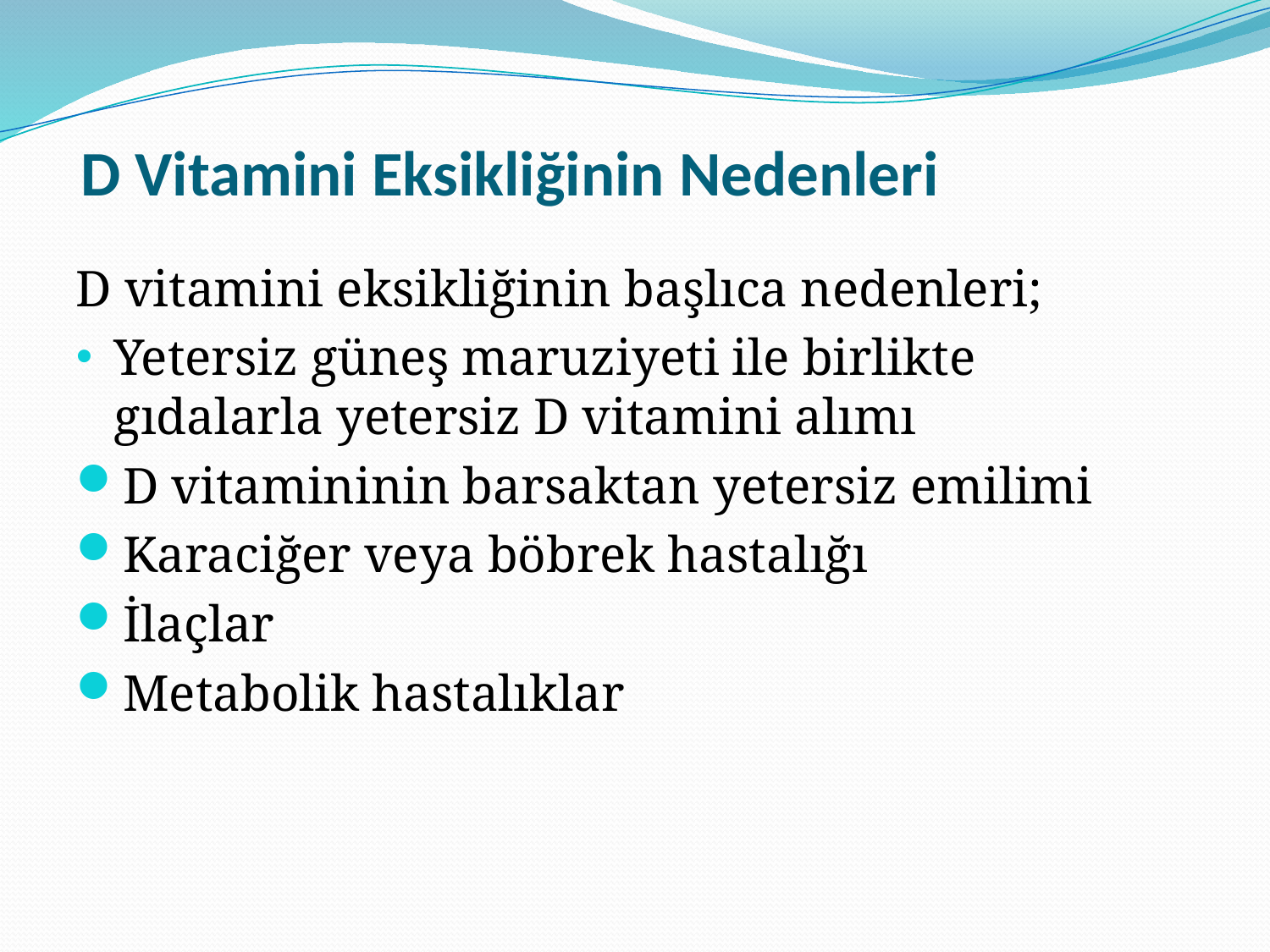

# D Vitamini Eksikliğinin Nedenleri

D vitamini eksikliğinin başlıca nedenleri;
Yetersiz güneş maruziyeti ile birlikte gıdalarla yetersiz D vitamini alımı
D vitamininin barsaktan yetersiz emilimi
Karaciğer veya böbrek hastalığı
İlaçlar
Metabolik hastalıklar